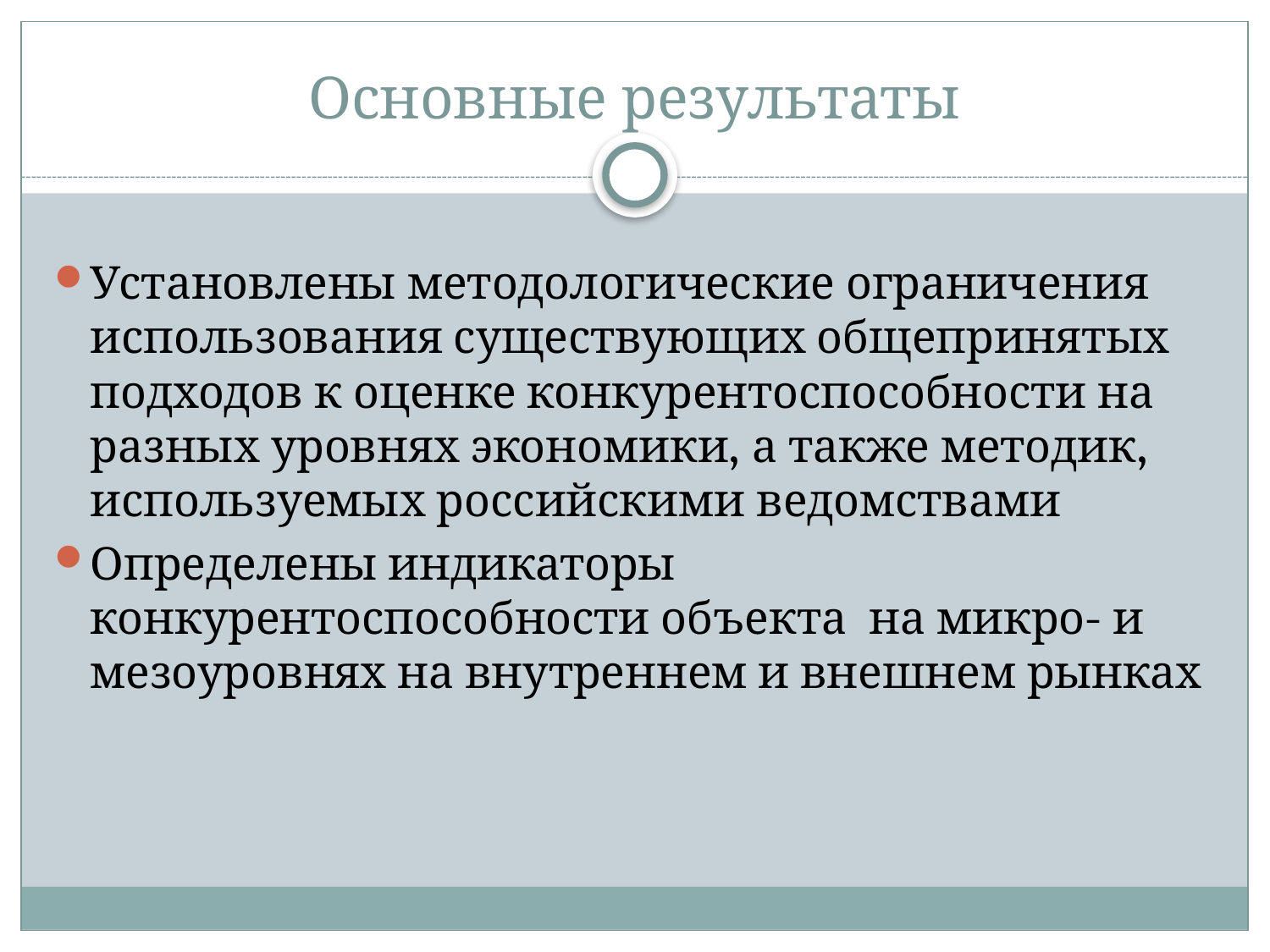

# Основные результаты
Установлены методологические ограничения использования существующих общепринятых  подходов к оценке конкурентоспособности на разных уровнях экономики, а также методик, используемых российскими ведомствами
Определены индикаторы конкурентоспособности объекта  на микро- и мезоуровнях на внутреннем и внешнем рынках